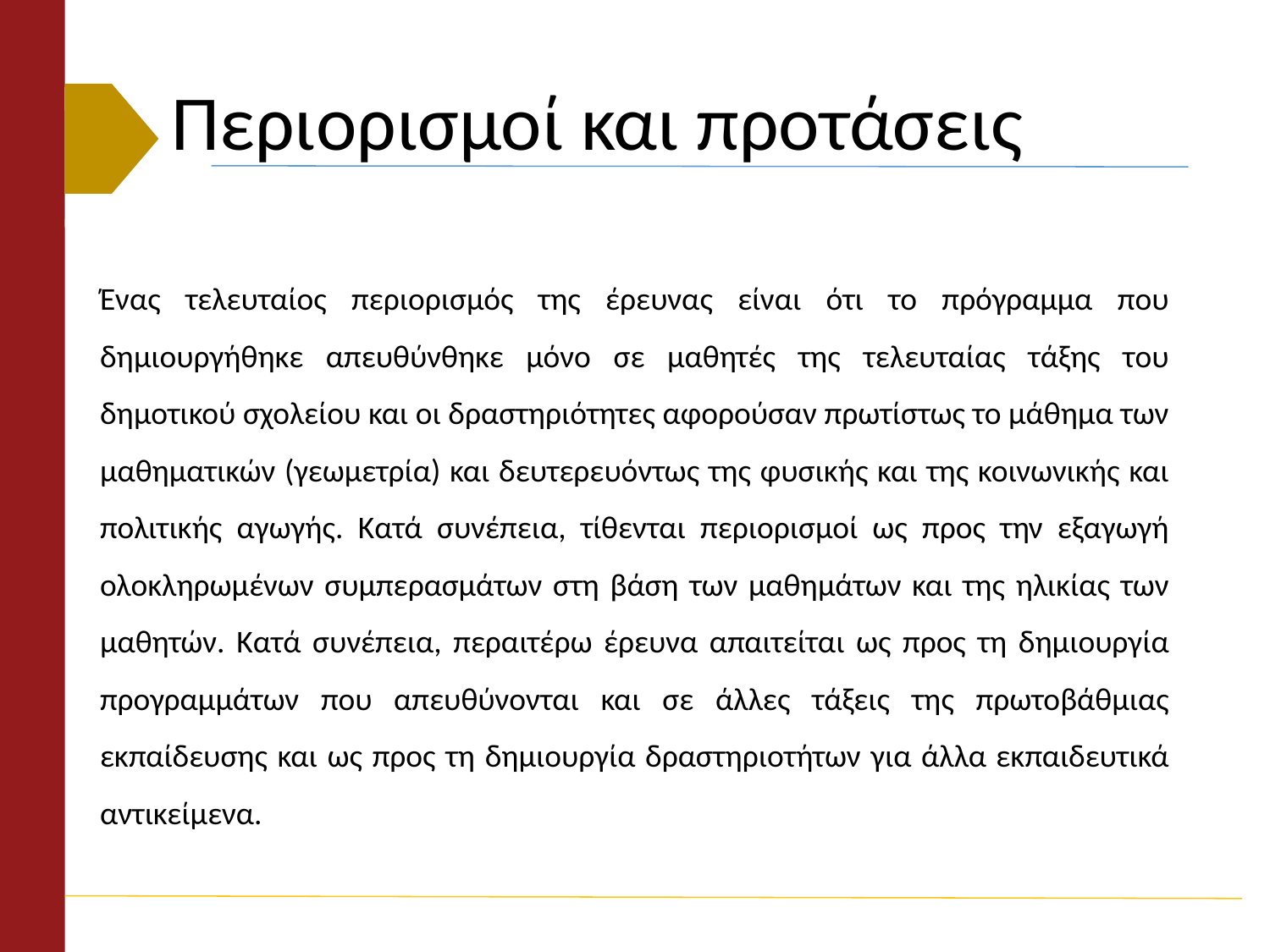

# Περιορισμοί και προτάσεις
Ένας τελευταίος περιορισμός της έρευνας είναι ότι το πρόγραμμα που δημιουργήθηκε απευθύνθηκε μόνο σε μαθητές της τελευταίας τάξης του δημοτικού σχολείου και οι δραστηριότητες αφορούσαν πρωτίστως το μάθημα των μαθηματικών (γεωμετρία) και δευτερευόντως της φυσικής και της κοινωνικής και πολιτικής αγωγής. Κατά συνέπεια, τίθενται περιορισμοί ως προς την εξαγωγή ολοκληρωμένων συμπερασμάτων στη βάση των μαθημάτων και της ηλικίας των μαθητών. Κατά συνέπεια, περαιτέρω έρευνα απαιτείται ως προς τη δημιουργία προγραμμάτων που απευθύνονται και σε άλλες τάξεις της πρωτοβάθμιας εκπαίδευσης και ως προς τη δημιουργία δραστηριοτήτων για άλλα εκπαιδευτικά αντικείμενα.